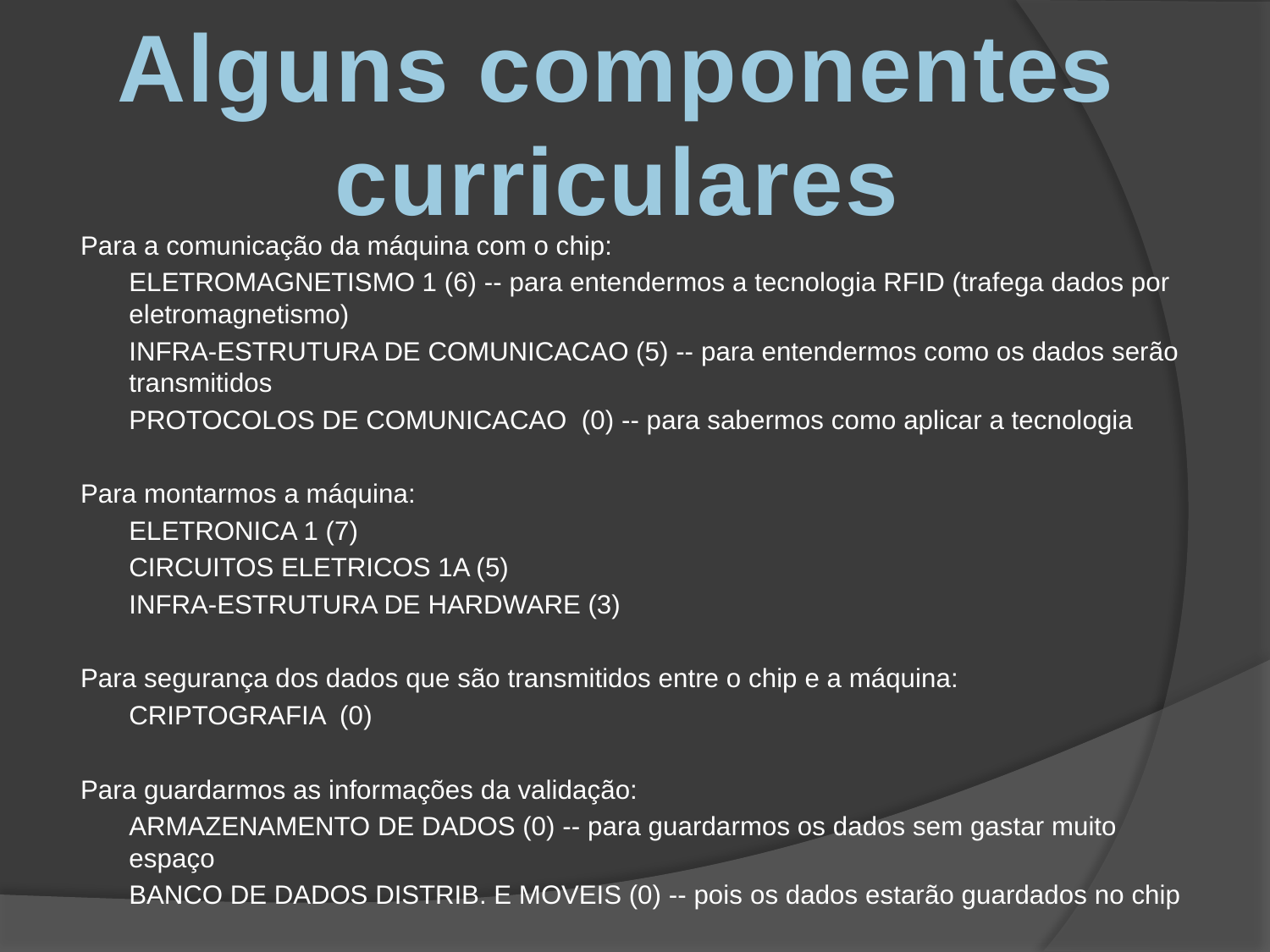

Alguns componentes curriculares
Para a comunicação da máquina com o chip:
	ELETROMAGNETISMO 1 (6) -- para entendermos a tecnologia RFID (trafega dados por eletromagnetismo)
	INFRA-ESTRUTURA DE COMUNICACAO (5) -- para entendermos como os dados serão transmitidos
	PROTOCOLOS DE COMUNICACAO  (0) -- para sabermos como aplicar a tecnologia

Para montarmos a máquina:
	ELETRONICA 1 (7)
	CIRCUITOS ELETRICOS 1A (5)
	INFRA-ESTRUTURA DE HARDWARE (3)

Para segurança dos dados que são transmitidos entre o chip e a máquina:
	CRIPTOGRAFIA  (0)

Para guardarmos as informações da validação:
	ARMAZENAMENTO DE DADOS (0) -- para guardarmos os dados sem gastar muito espaço
	BANCO DE DADOS DISTRIB. E MOVEIS (0) -- pois os dados estarão guardados no chip